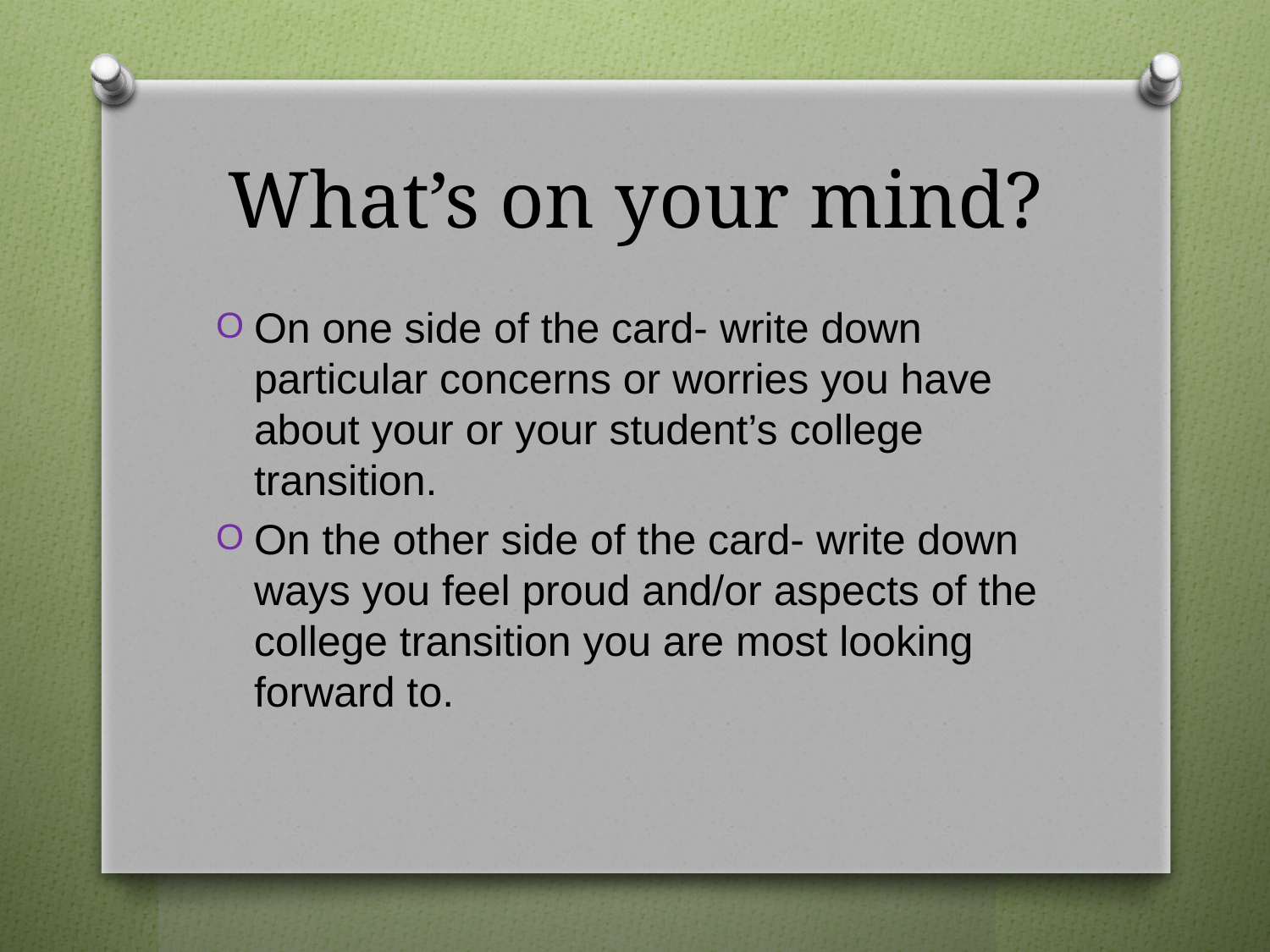

# What’s on your mind?
On one side of the card- write down particular concerns or worries you have about your or your student’s college transition.
On the other side of the card- write down ways you feel proud and/or aspects of the college transition you are most looking forward to.